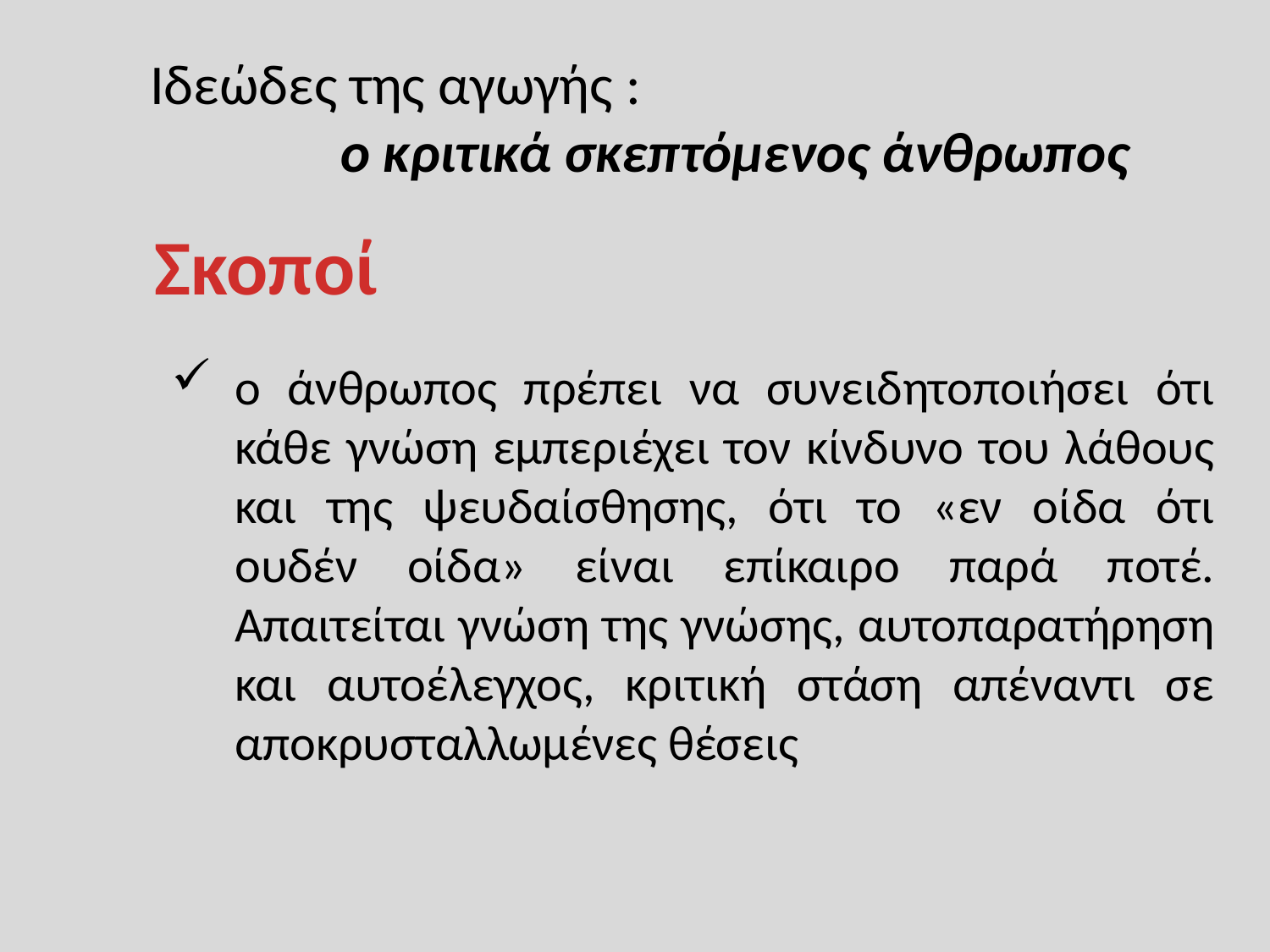

Ιδεώδες της αγωγής :
               ο κριτικά σκεπτόμενος άνθρωπος
Σκοποί
ο άνθρωπος πρέπει να συνειδητοποιήσει ότι κάθε γνώση εμπεριέχει τον κίνδυνο του λάθους και της ψευδαίσθησης, ότι το «εν οίδα ότι ουδέν οίδα» είναι επίκαιρο παρά ποτέ. Απαιτείται γνώση της γνώσης, αυτοπαρατήρηση και αυτοέλεγχος, κριτική στάση απέναντι σε αποκρυσταλλωμένες θέσεις